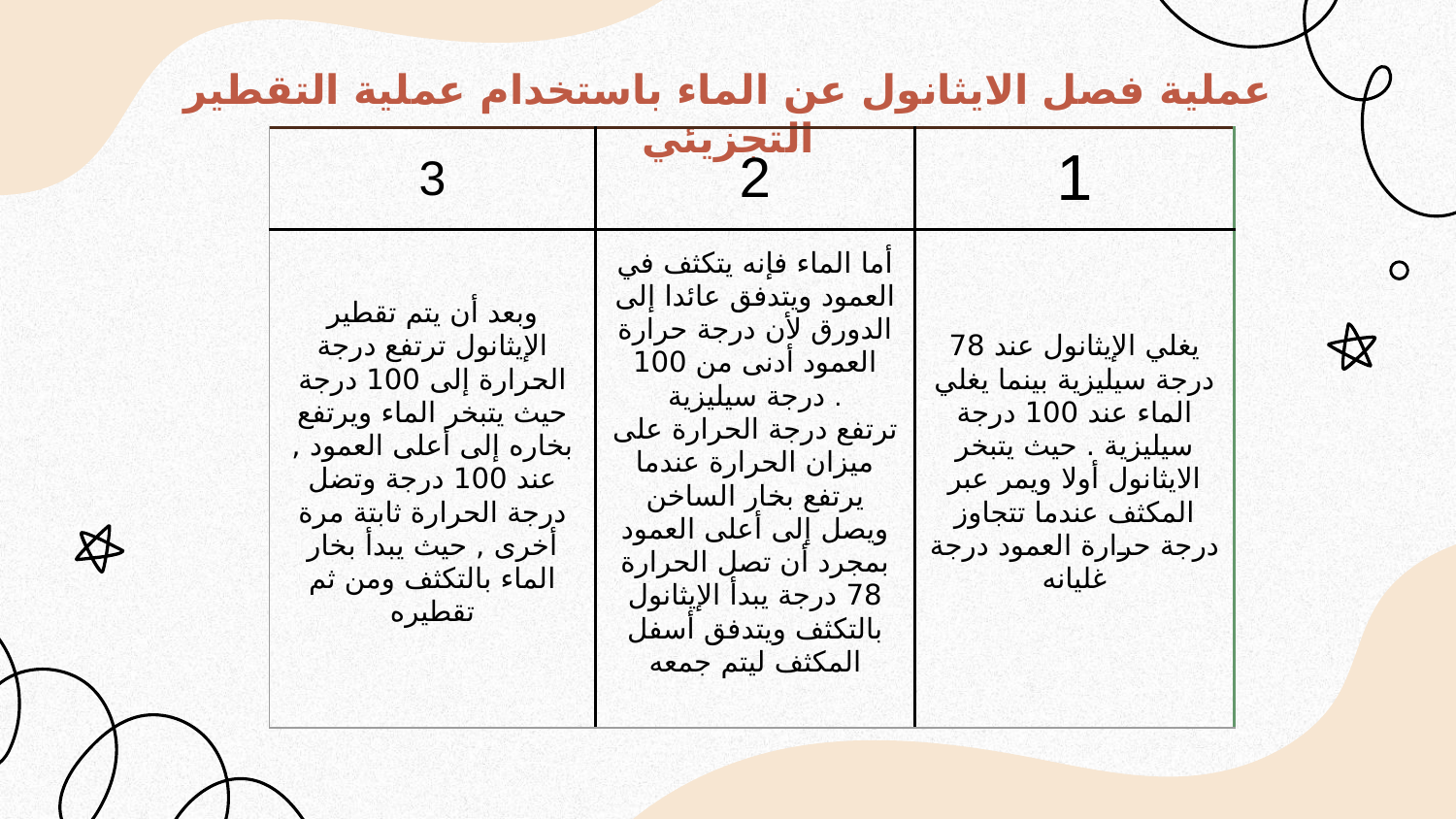

# عملية فصل الايثانول عن الماء باستخدام عملية التقطير التجزيئي
| 3 | 2 | 1 |
| --- | --- | --- |
| وبعد أن يتم تقطير الإيثانول ترتفع درجة الحرارة إلى 100 درجة حيث يتبخر الماء ويرتفع بخاره إلى أعلى العمود , عند 100 درجة وتضل درجة الحرارة ثابتة مرة أخرى , حيث يبدأ بخار الماء بالتكثف ومن ثم تقطيره | أما الماء فإنه يتكثف في العمود ويتدفق عائدا إلى الدورق لأن درجة حرارة العمود أدنى من 100 درجة سيليزية . ترتفع درجة الحرارة على ميزان الحرارة عندما يرتفع بخار الساخن ويصل إلى أعلى العمود بمجرد أن تصل الحرارة 78 درجة يبدأ الإيثانول بالتكثف ويتدفق أسفل المكثف ليتم جمعه | يغلي الإيثانول عند 78 درجة سيليزية بينما يغلي الماء عند 100 درجة سيليزية . حيث يتبخر الايثانول أولا ويمر عبر المكثف عندما تتجاوز درجة حرارة العمود درجة غليانه |